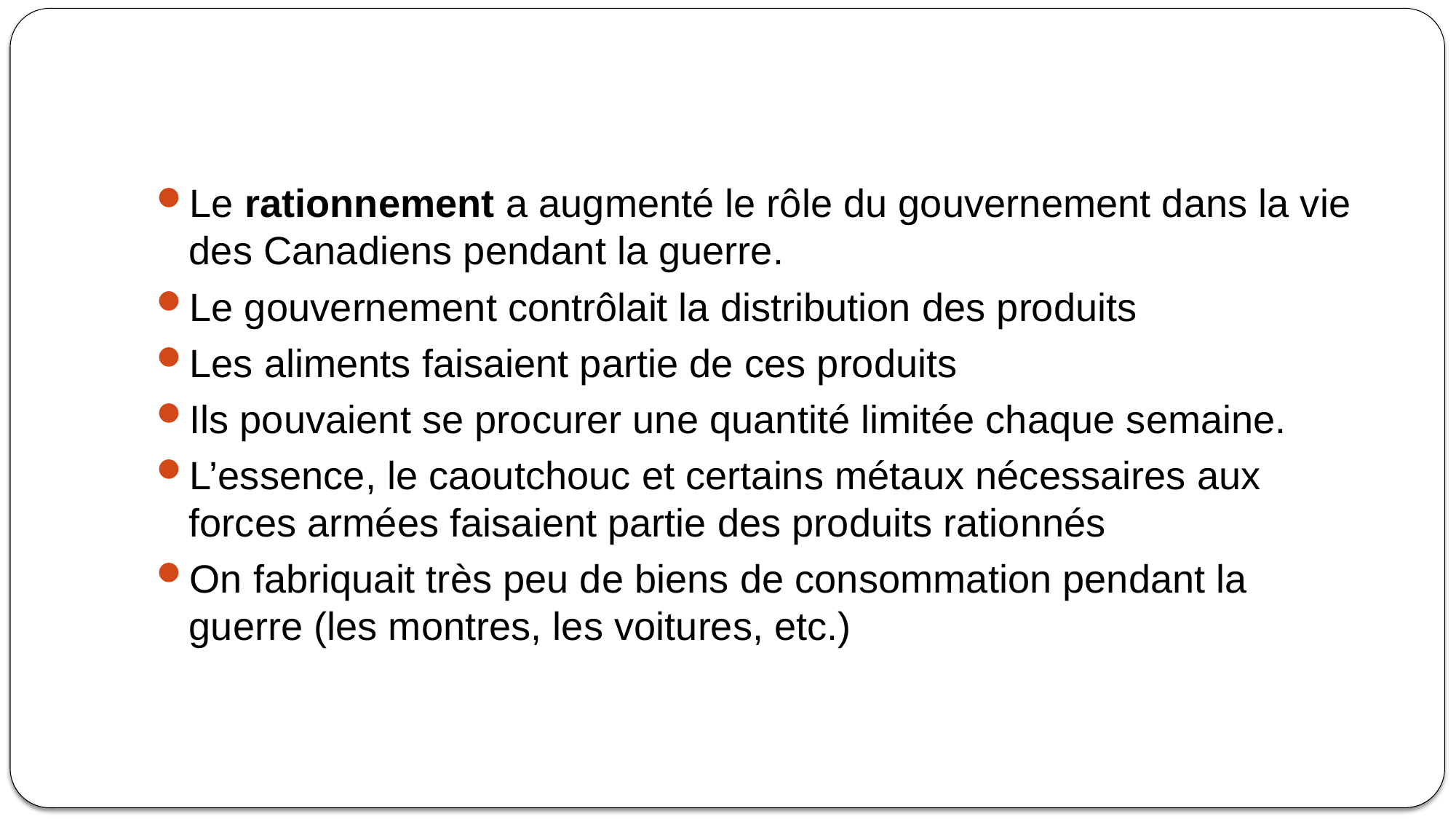

#
Le rationnement a augmenté le rôle du gouvernement dans la vie des Canadiens pendant la guerre.
Le gouvernement contrôlait la distribution des produits
Les aliments faisaient partie de ces produits
Ils pouvaient se procurer une quantité limitée chaque semaine.
L’essence, le caoutchouc et certains métaux nécessaires aux forces armées faisaient partie des produits rationnés
On fabriquait très peu de biens de consommation pendant la guerre (les montres, les voitures, etc.)